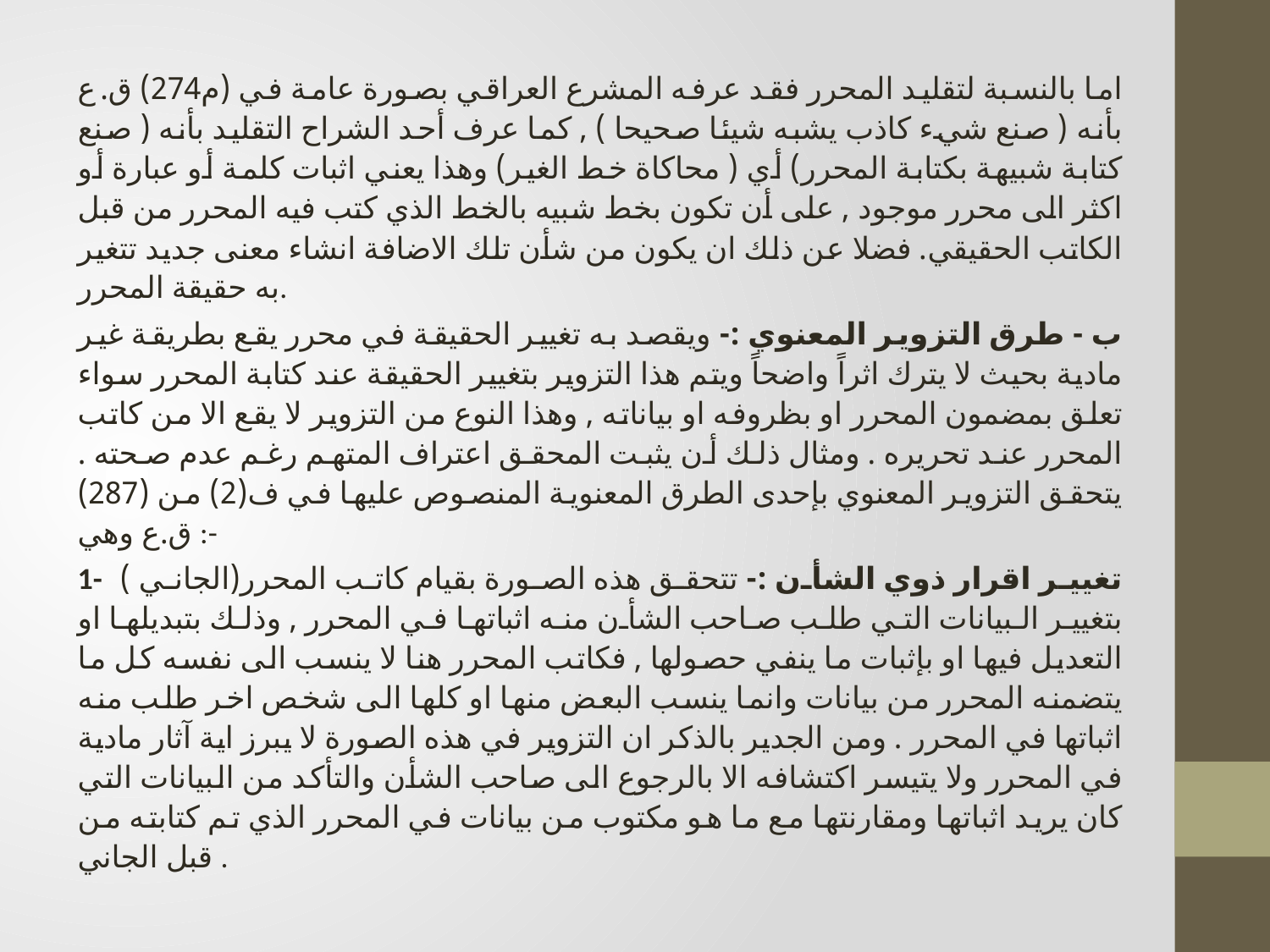

اما بالنسبة لتقليد المحرر فقد عرفه المشرع العراقي بصورة عامة في (م274) ق.ع بأنه ( صنع شيء كاذب يشبه شيئا صحيحا ) , كما عرف أحد الشراح التقليد بأنه ( صنع كتابة شبيهة بكتابة المحرر) أي ( محاكاة خط الغير) وهذا يعني اثبات كلمة أو عبارة أو اكثر الى محرر موجود , على أن تكون بخط شبيه بالخط الذي كتب فيه المحرر من قبل الكاتب الحقيقي. فضلا عن ذلك ان يكون من شأن تلك الاضافة انشاء معنى جديد تتغير به حقيقة المحرر.
ب - طرق التزوير المعنوي :- ويقصد به تغيير الحقيقة في محرر يقع بطريقة غير مادية بحيث لا يترك اثراً واضحاً ويتم هذا التزوير بتغيير الحقيقة عند كتابة المحرر سواء تعلق بمضمون المحرر او بظروفه او بياناته , وهذا النوع من التزوير لا يقع الا من كاتب المحرر عند تحريره . ومثال ذلك أن يثبت المحقق اعتراف المتهم رغم عدم صحته . يتحقق التزوير المعنوي بإحدى الطرق المعنوية المنصوص عليها في ف(2) من (287) ق.ع وهي :-
1- تغيير اقرار ذوي الشأن :- تتحقق هذه الصورة بقيام كاتب المحرر(الجاني ) بتغيير البيانات التي طلب صاحب الشأن منه اثباتها في المحرر , وذلك بتبديلها او التعديل فيها او بإثبات ما ينفي حصولها , فكاتب المحرر هنا لا ينسب الى نفسه كل ما يتضمنه المحرر من بيانات وانما ينسب البعض منها او كلها الى شخص اخر طلب منه اثباتها في المحرر . ومن الجدير بالذكر ان التزوير في هذه الصورة لا يبرز اية آثار مادية في المحرر ولا يتيسر اكتشافه الا بالرجوع الى صاحب الشأن والتأكد من البيانات التي كان يريد اثباتها ومقارنتها مع ما هو مكتوب من بيانات في المحرر الذي تم كتابته من قبل الجاني .